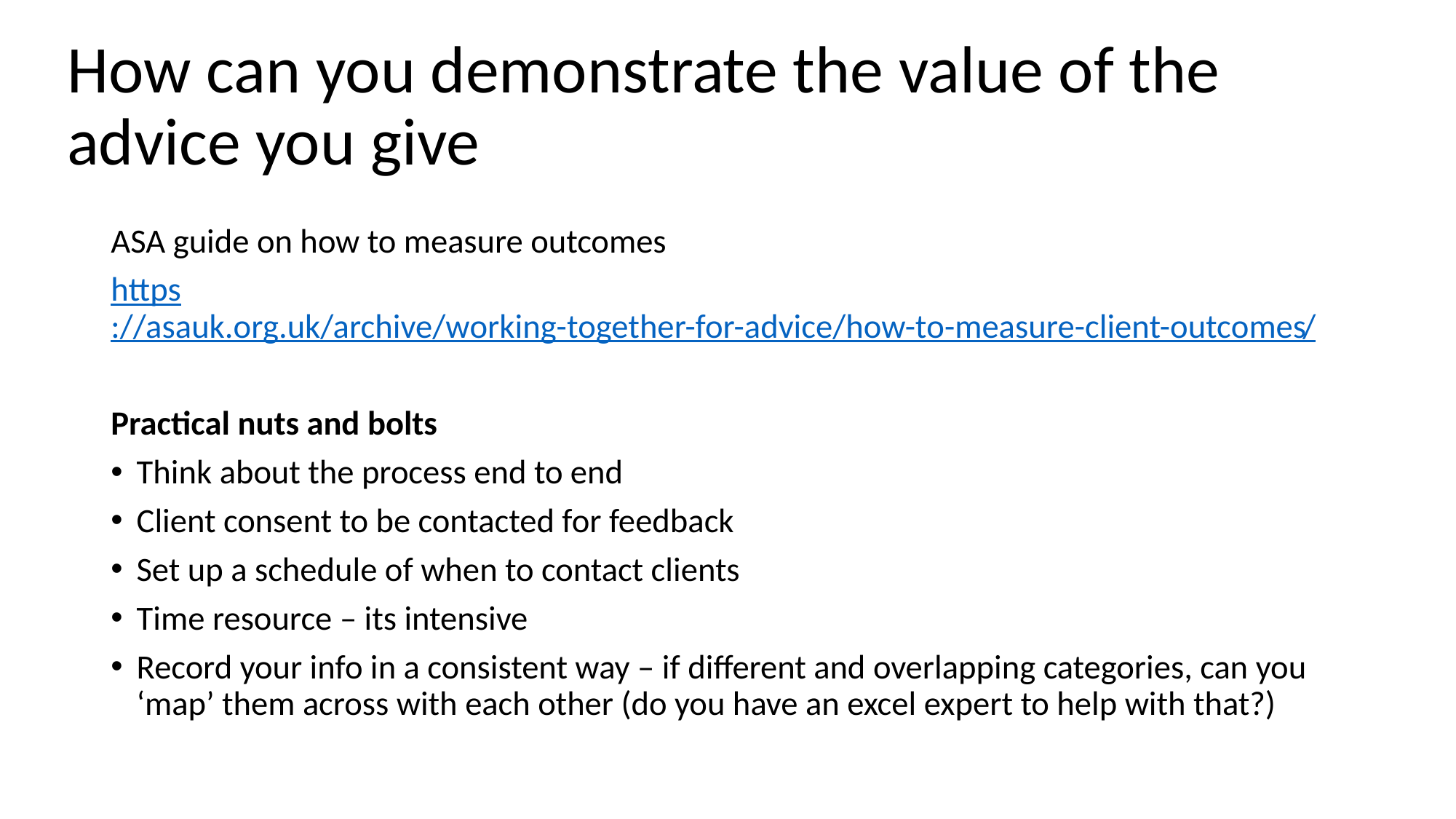

# How can you demonstrate the value of the advice you give
ASA guide on how to measure outcomes
https://asauk.org.uk/archive/working-together-for-advice/how-to-measure-client-outcomes/

Practical nuts and bolts
Think about the process end to end
Client consent to be contacted for feedback
Set up a schedule of when to contact clients
Time resource – its intensive
Record your info in a consistent way – if different and overlapping categories, can you ‘map’ them across with each other (do you have an excel expert to help with that?)